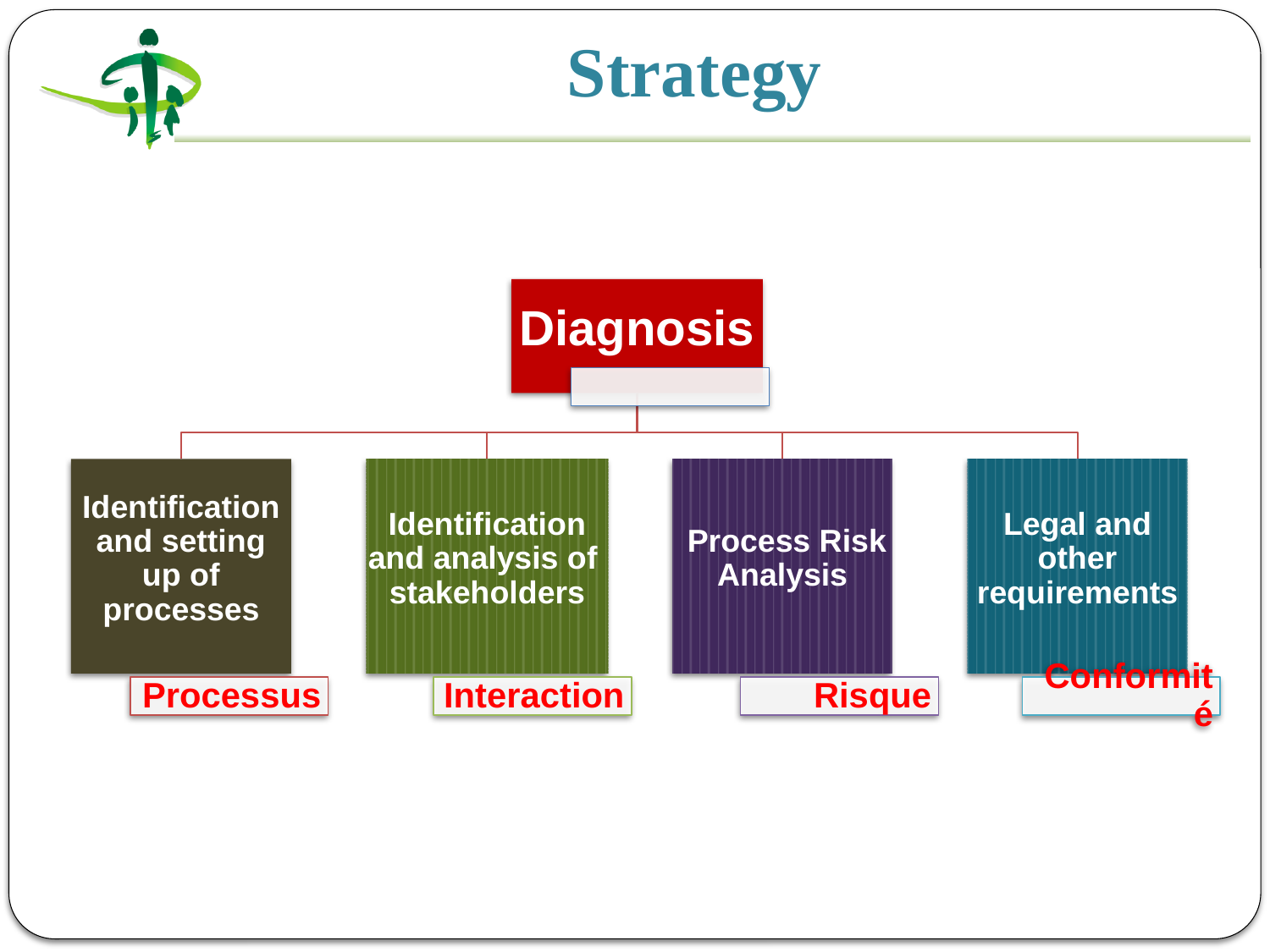

Strategy
Diagnosis

Identification and setting up of processes
Processus
Identification and analysis of  stakeholders
Interaction
 Process Risk Analysis
Risque
Legal and other requirements
Conformité